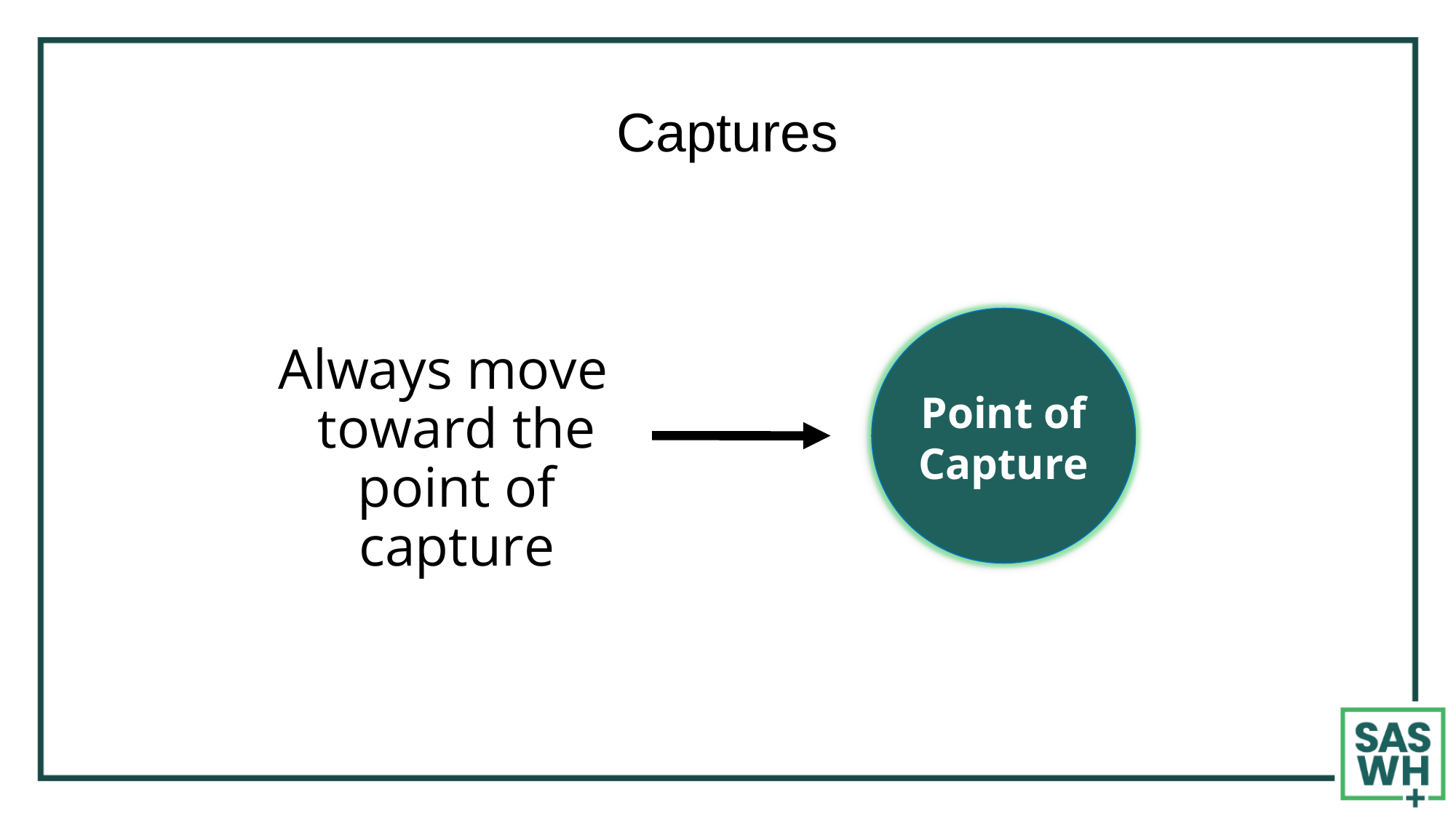

# Captures

Always move toward the point of capture
Point of Capture